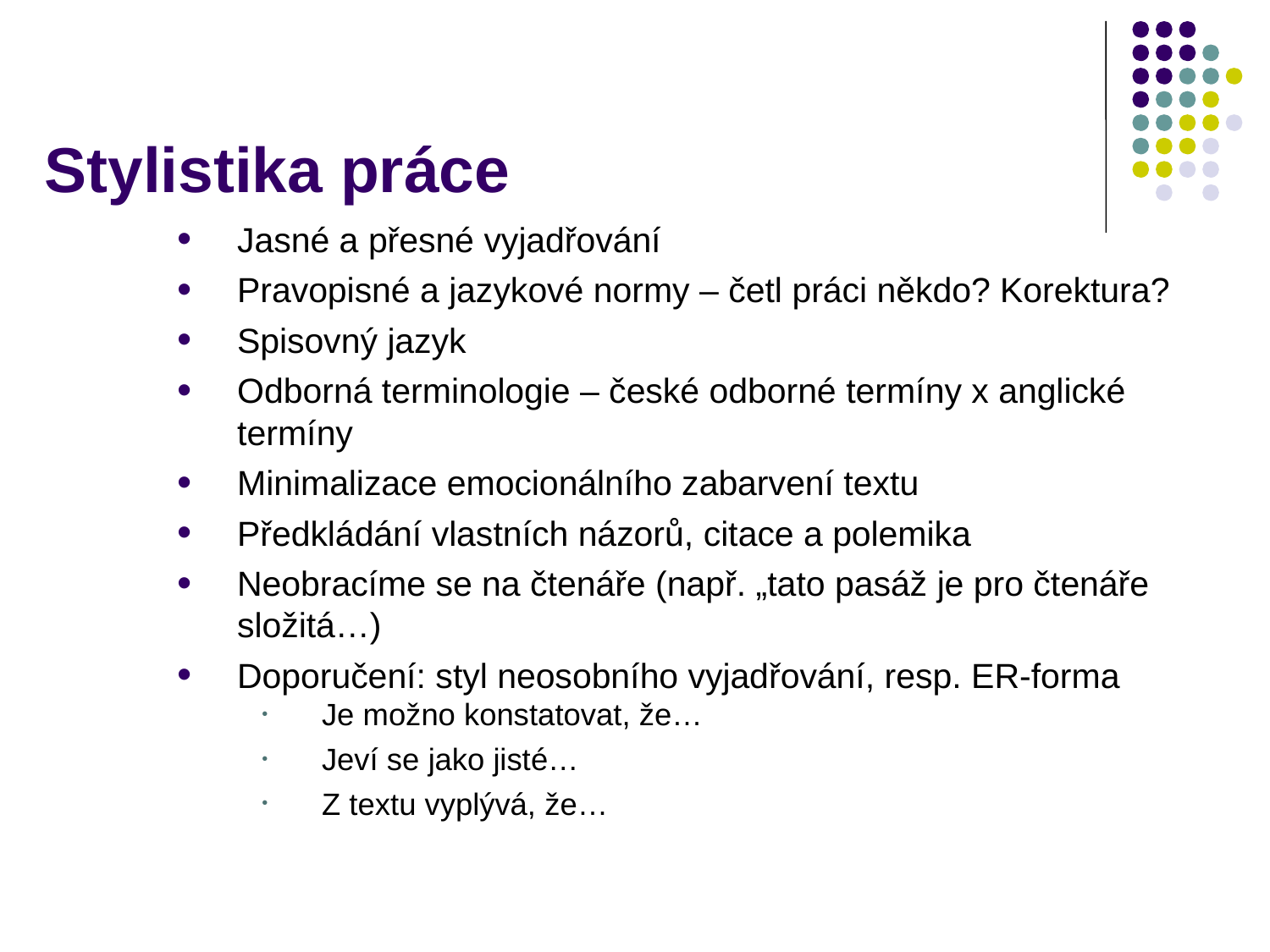

# Stylistika práce
Jasné a přesné vyjadřování
Pravopisné a jazykové normy – četl práci někdo? Korektura?
Spisovný jazyk
Odborná terminologie – české odborné termíny x anglické termíny
Minimalizace emocionálního zabarvení textu
Předkládání vlastních názorů, citace a polemika
Neobracíme se na čtenáře (např. „tato pasáž je pro čtenáře složitá…)
Doporučení: styl neosobního vyjadřování, resp. ER-forma
Je možno konstatovat, že…
Jeví se jako jisté…
Z textu vyplývá, že…